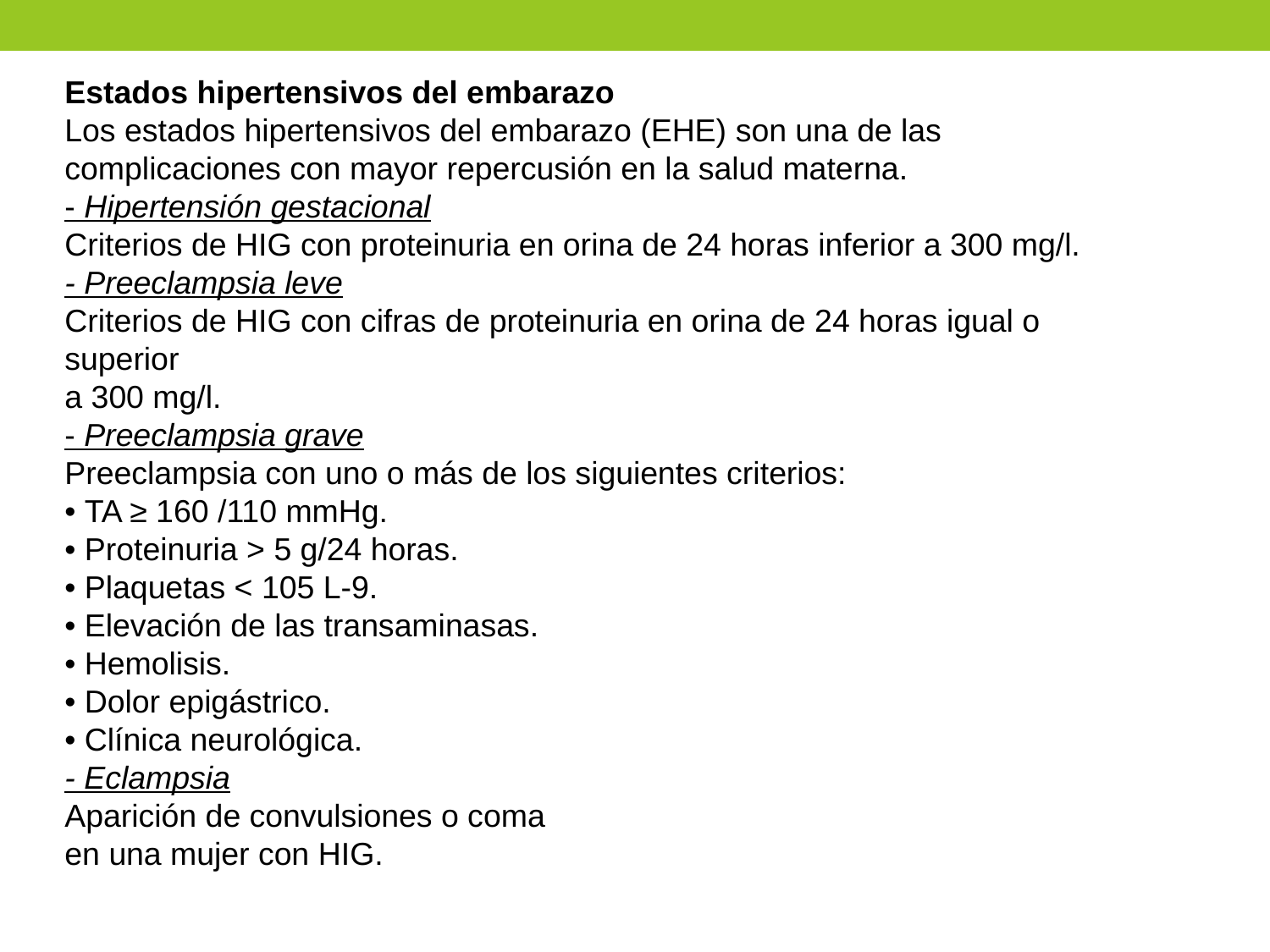

Estados hipertensivos del embarazo
Los estados hipertensivos del embarazo (EHE) son una de las complicaciones con mayor repercusión en la salud materna.
- Hipertensión gestacional
Criterios de HIG con proteinuria en orina de 24 horas inferior a 300 mg/l.
- Preeclampsia leve
Criterios de HIG con cifras de proteinuria en orina de 24 horas igual o superior
a 300 mg/l.
- Preeclampsia grave
Preeclampsia con uno o más de los siguientes criterios:
• TA ≥ 160 /110 mmHg.
• Proteinuria > 5 g/24 horas.
• Plaquetas < 105 L-9.
• Elevación de las transaminasas.
• Hemolisis.
• Dolor epigástrico.
• Clínica neurológica.
- Eclampsia
Aparición de convulsiones o coma
en una mujer con HIG.